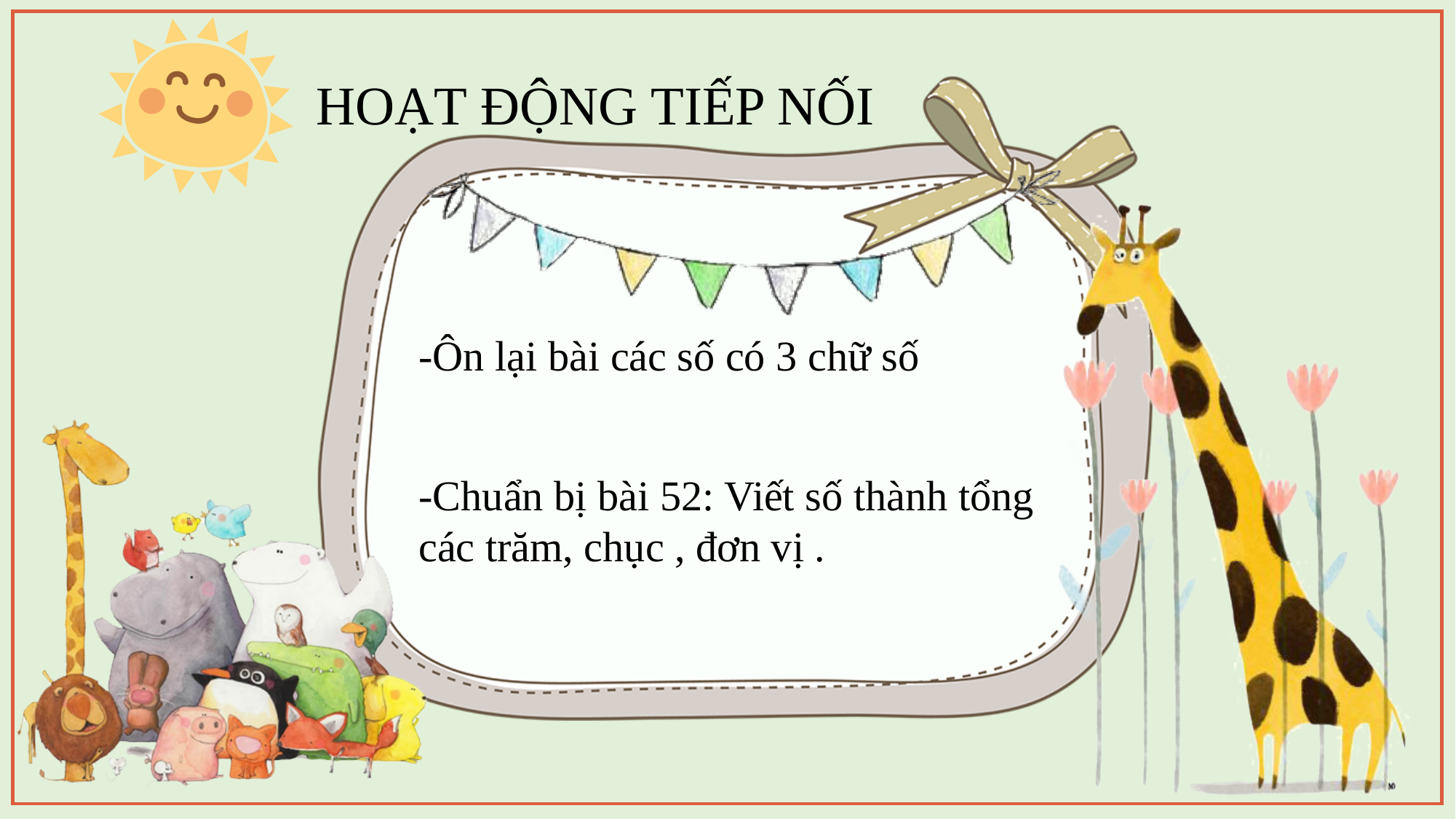

HOẠT ĐỘNG TIẾP NỐI
-Ôn lại bài các số có 3 chữ số
-Chuẩn bị bài 52: Viết số thành tổng các trăm, chục , đơn vị .